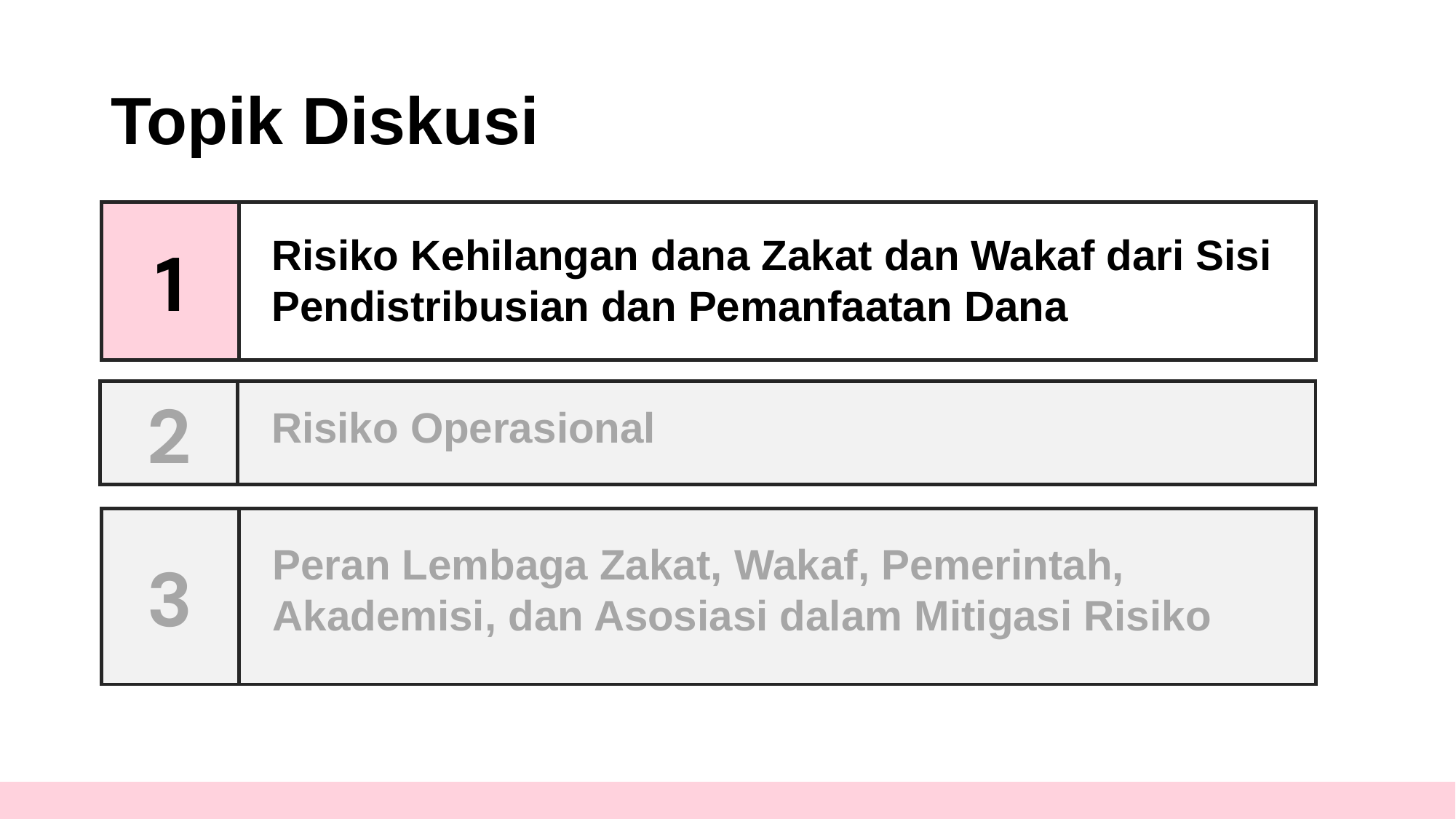

# Topik Diskusi
1

Risiko Kehilangan dana Zakat dan Wakaf dari Sisi Pendistribusian dan Pemanfaatan Dana
2

Risiko Operasional
3

Peran Lembaga Zakat, Wakaf, Pemerintah, Akademisi, dan Asosiasi dalam Mitigasi Risiko